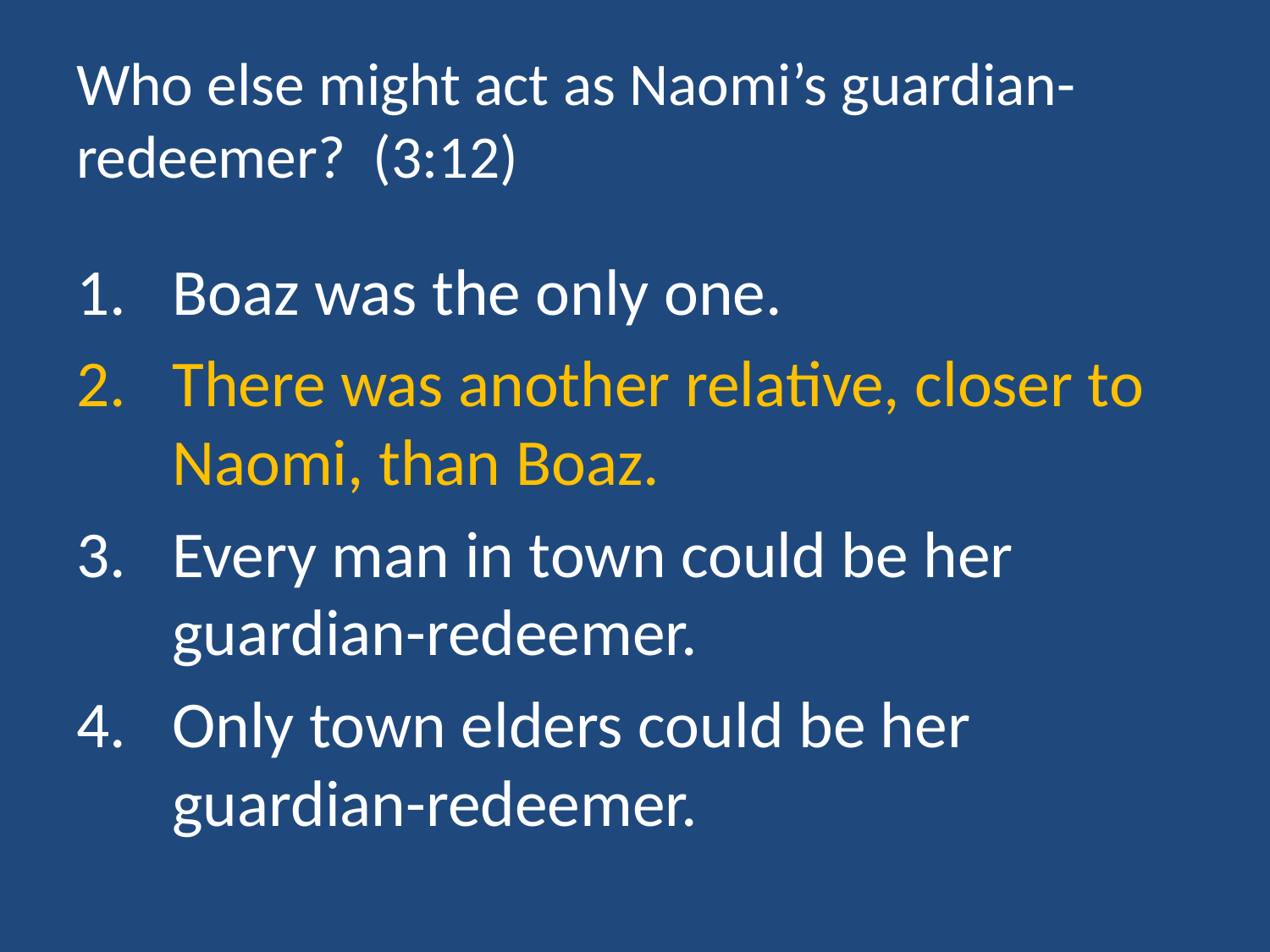

# Who else might act as Naomi’s guardian-redeemer?  (3:12)
Boaz was the only one.
There was another relative, closer to Naomi, than Boaz.
Every man in town could be her guardian-redeemer.
Only town elders could be her guardian-redeemer.